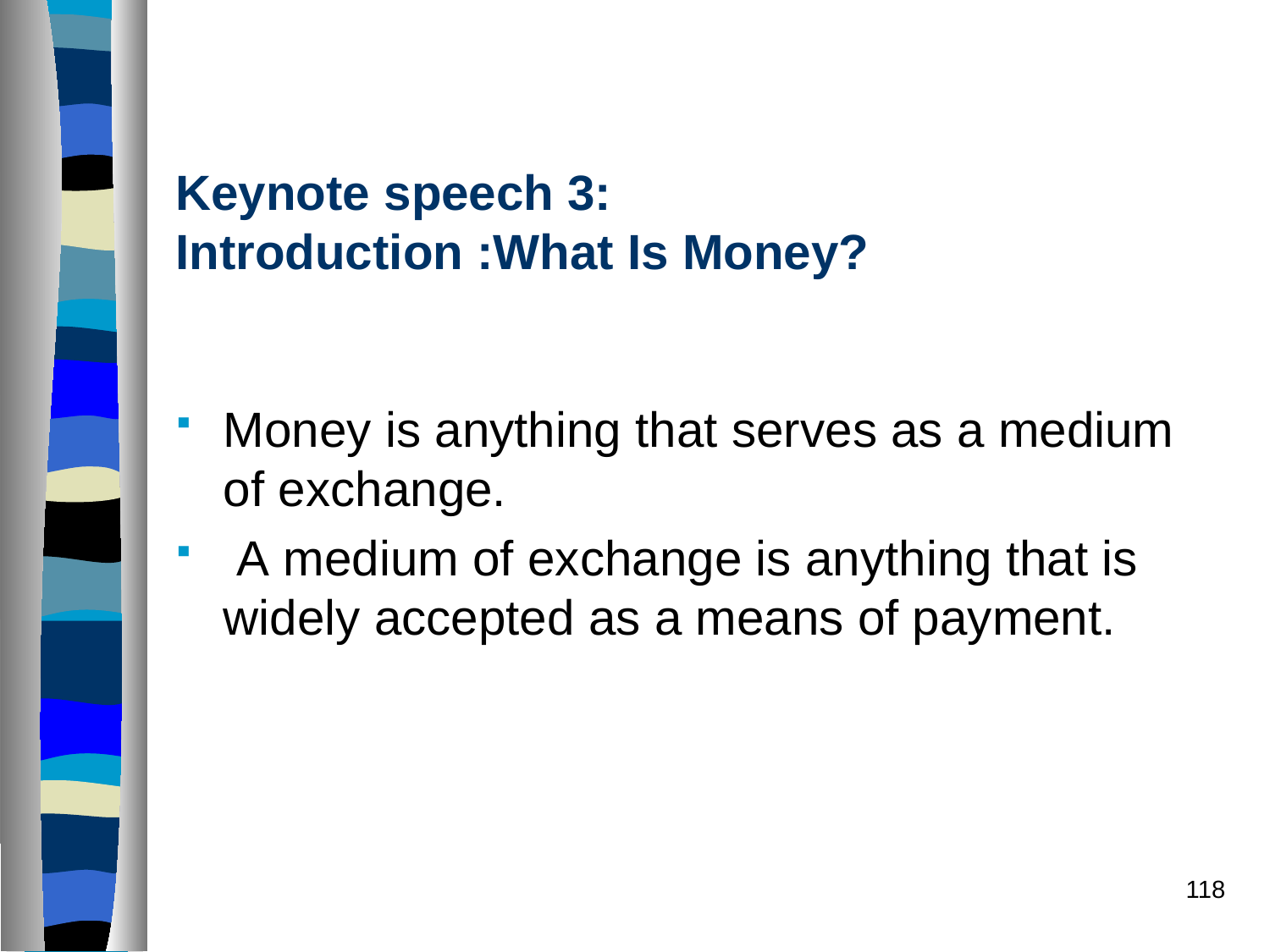

# Keynote speech 3: Introduction :What Is Money?
Money is anything that serves as a medium of exchange.
 A medium of exchange is anything that is widely accepted as a means of payment.
118